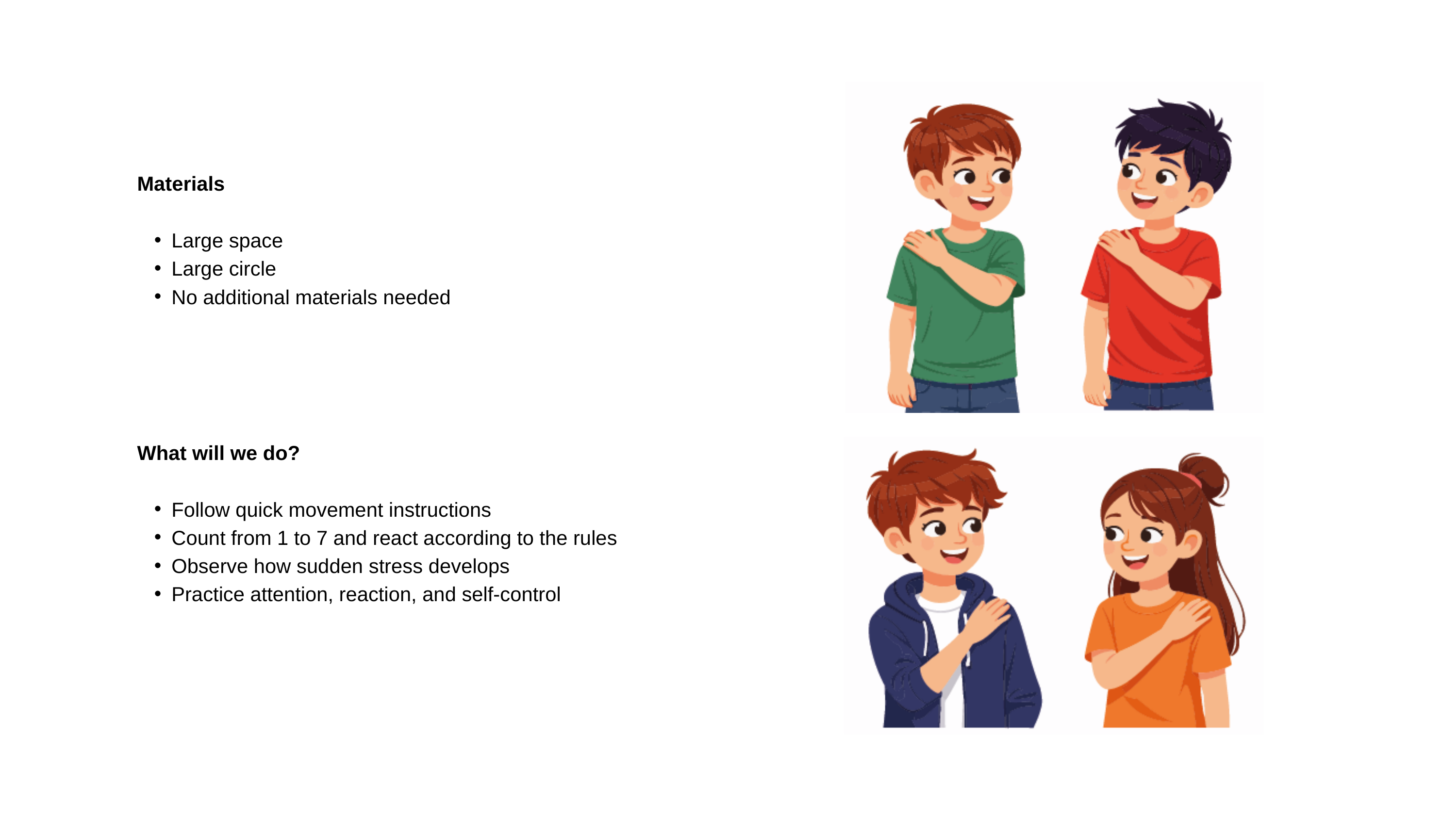

Materials

Large space
Large circle
No additional materials needed

What will we do?

Follow quick movement instructions
Count from 1 to 7 and react according to the rules
Observe how sudden stress develops
Practice attention, reaction, and self-control